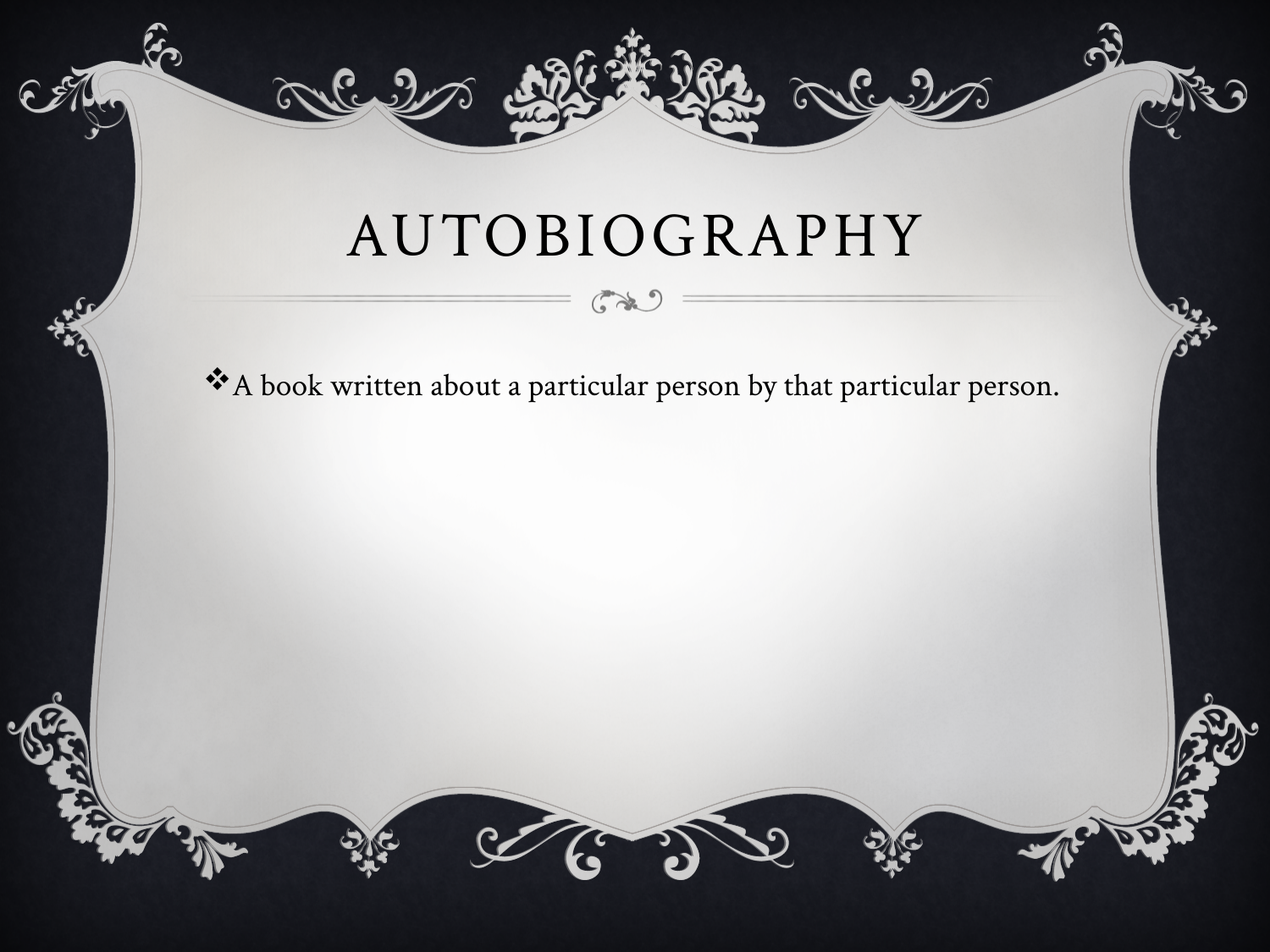

# Autobiography
A book written about a particular person by that particular person.